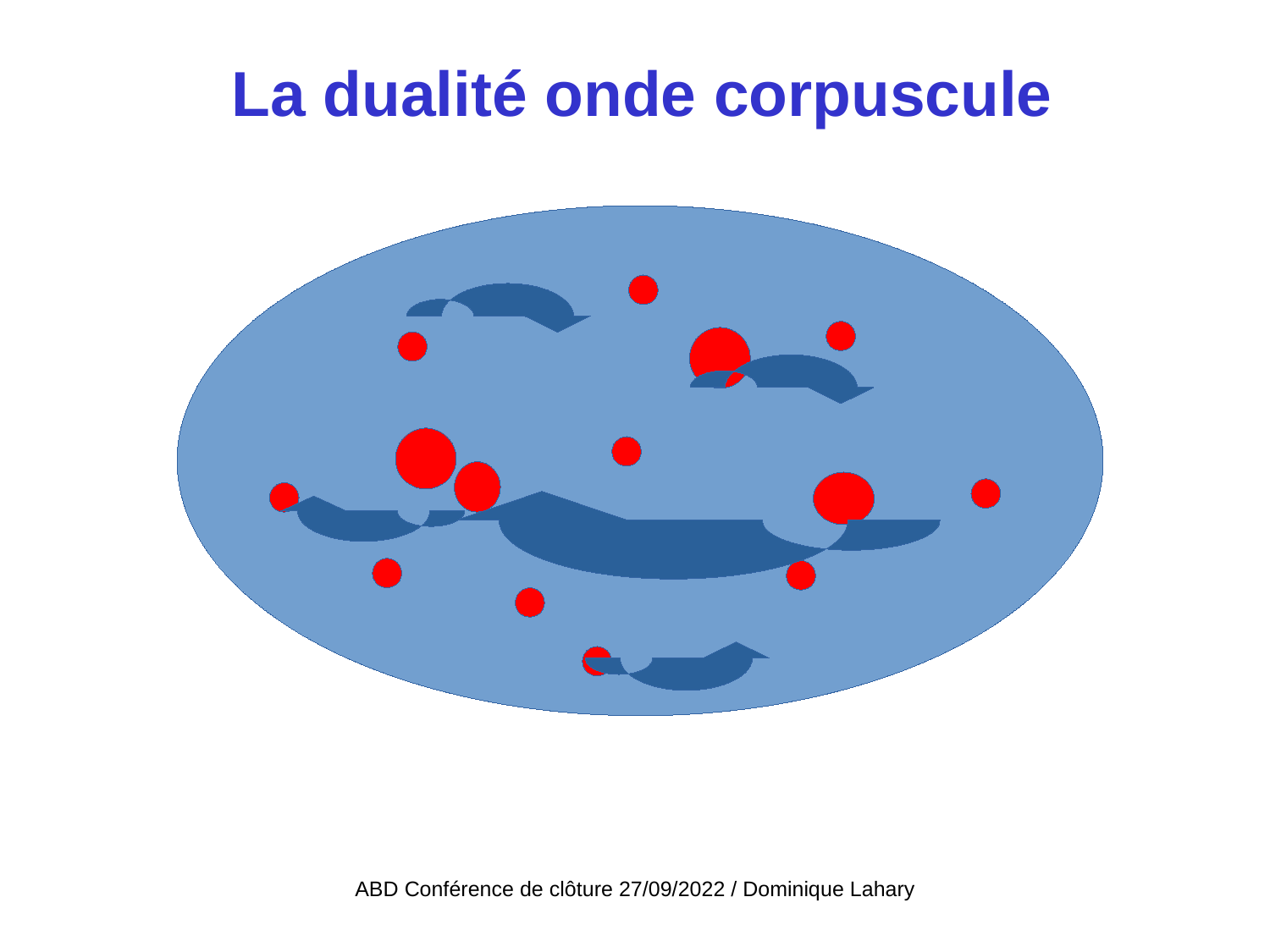

La dualité onde corpuscule

ABD Conférence de clôture 27/09/2022 / Dominique Lahary
ABD Conférence de clôture 27/09/2022 / Dominique Lahary